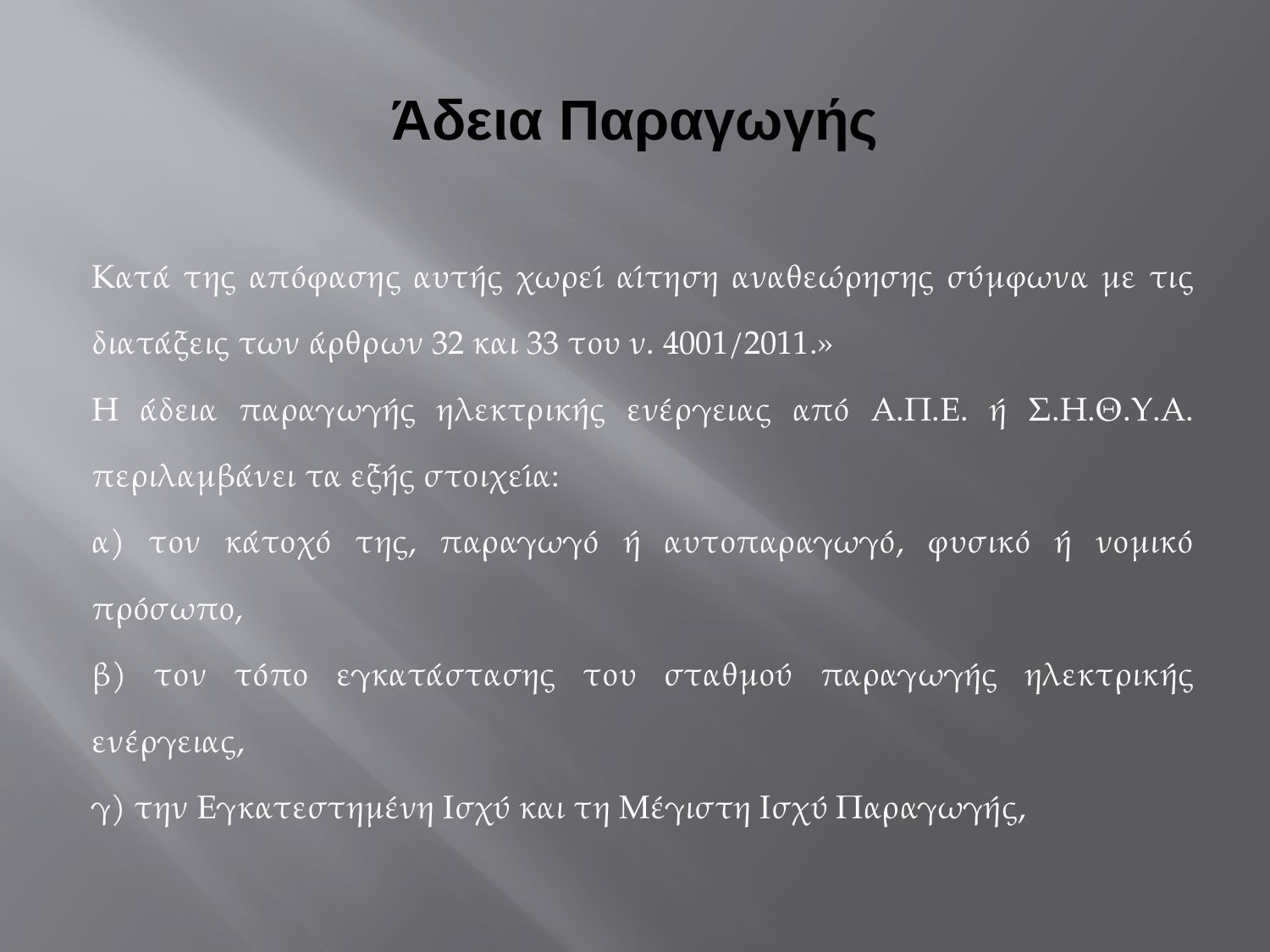

# Άδεια Παραγωγής
Κατά της απόφασης αυτής χωρεί αίτηση αναθεώρησης σύμφωνα με τις διατάξεις των άρθρων 32 και 33 του ν. 4001/2011.»
Η άδεια παραγωγής ηλεκτρικής ενέργειας από Α.Π.Ε. ή Σ.Η.Θ.Υ.Α. περιλαμβάνει τα εξής στοιχεία:
α) τον κάτοχό της, παραγωγό ή αυτοπαραγωγό, φυσικό ή νομικό πρόσωπο,
β) τον τόπο εγκατάστασης του σταθμού παραγωγής ηλεκτρικής ενέργειας,
γ) την Εγκατεστημένη Ισχύ και τη Μέγιστη Ισχύ Παραγωγής,